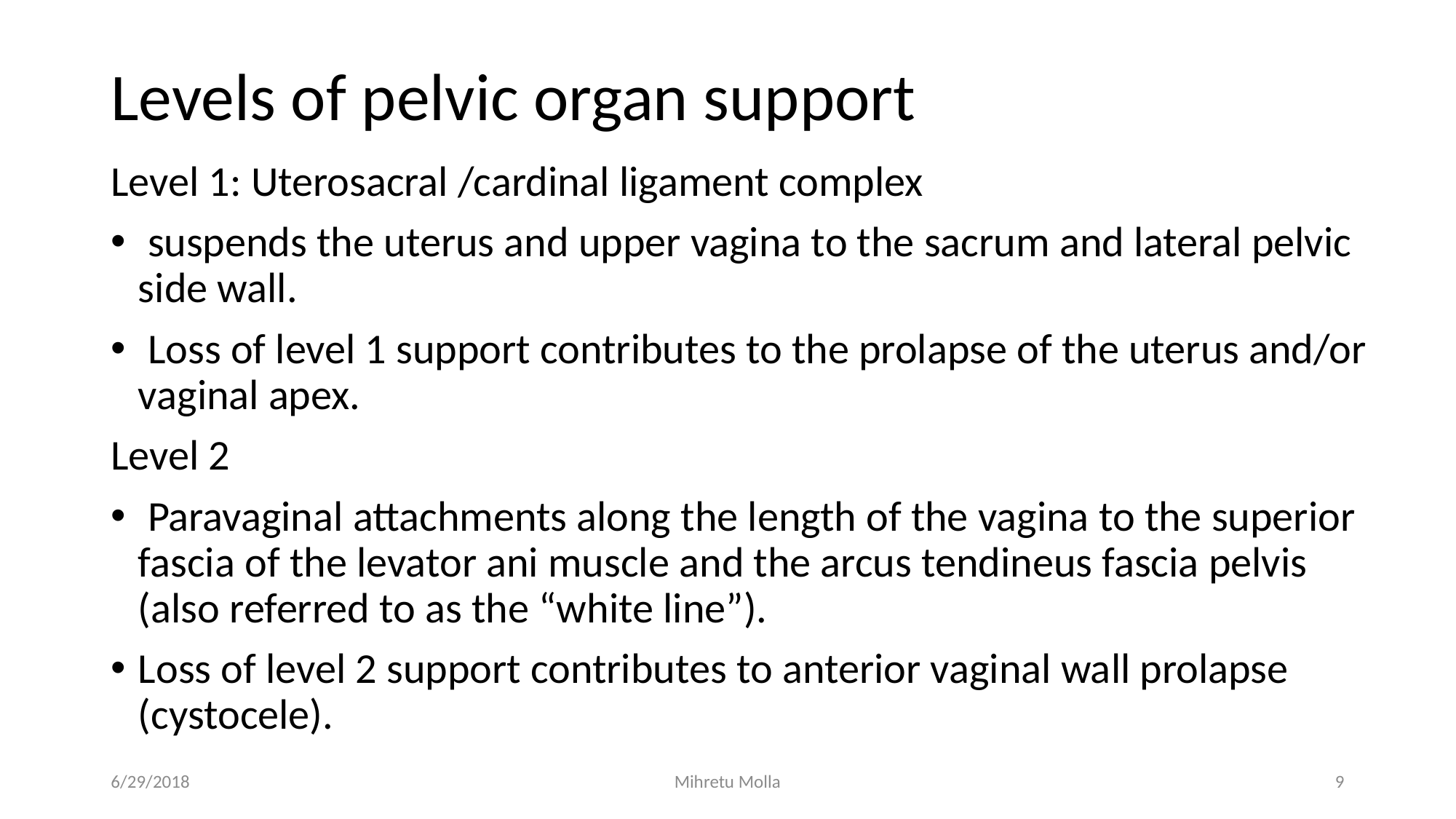

# Levels of pelvic organ support
Level 1: Uterosacral /cardinal ligament complex
 suspends the uterus and upper vagina to the sacrum and lateral pelvic side wall.
 Loss of level 1 support contributes to the prolapse of the uterus and/or vaginal apex.
Level 2
 Paravaginal attachments along the length of the vagina to the superior fascia of the levator ani muscle and the arcus tendineus fascia pelvis (also referred to as the “white line”).
Loss of level 2 support contributes to anterior vaginal wall prolapse (cystocele).

6/29/2018
Mihretu Molla
9